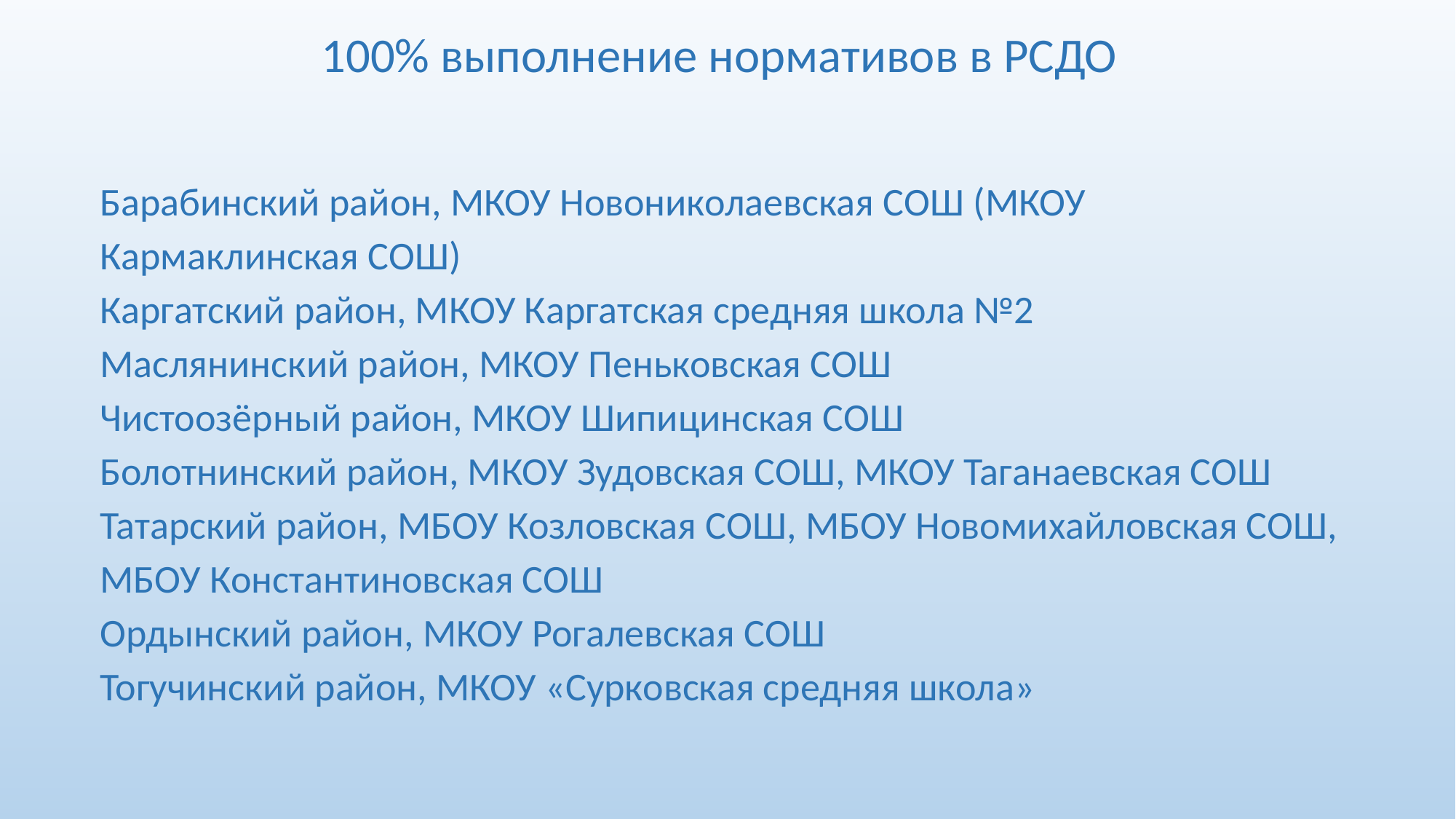

100% выполнение нормативов в РСДО
Барабинский район, МКОУ Новониколаевская СОШ (МКОУ Кармаклинская СОШ)
Каргатский район, МКОУ Каргатская средняя школа №2
Маслянинский район, МКОУ Пеньковская СОШ
Чистоозёрный район, МКОУ Шипицинская СОШ
Болотнинский район, МКОУ Зудовская СОШ, МКОУ Таганаевская СОШ
Татарский район, МБОУ Козловская СОШ, МБОУ Новомихайловская СОШ, МБОУ Константиновская СОШ
Ордынский район, МКОУ Рогалевская СОШ
Тогучинский район, МКОУ «Сурковская средняя школа»